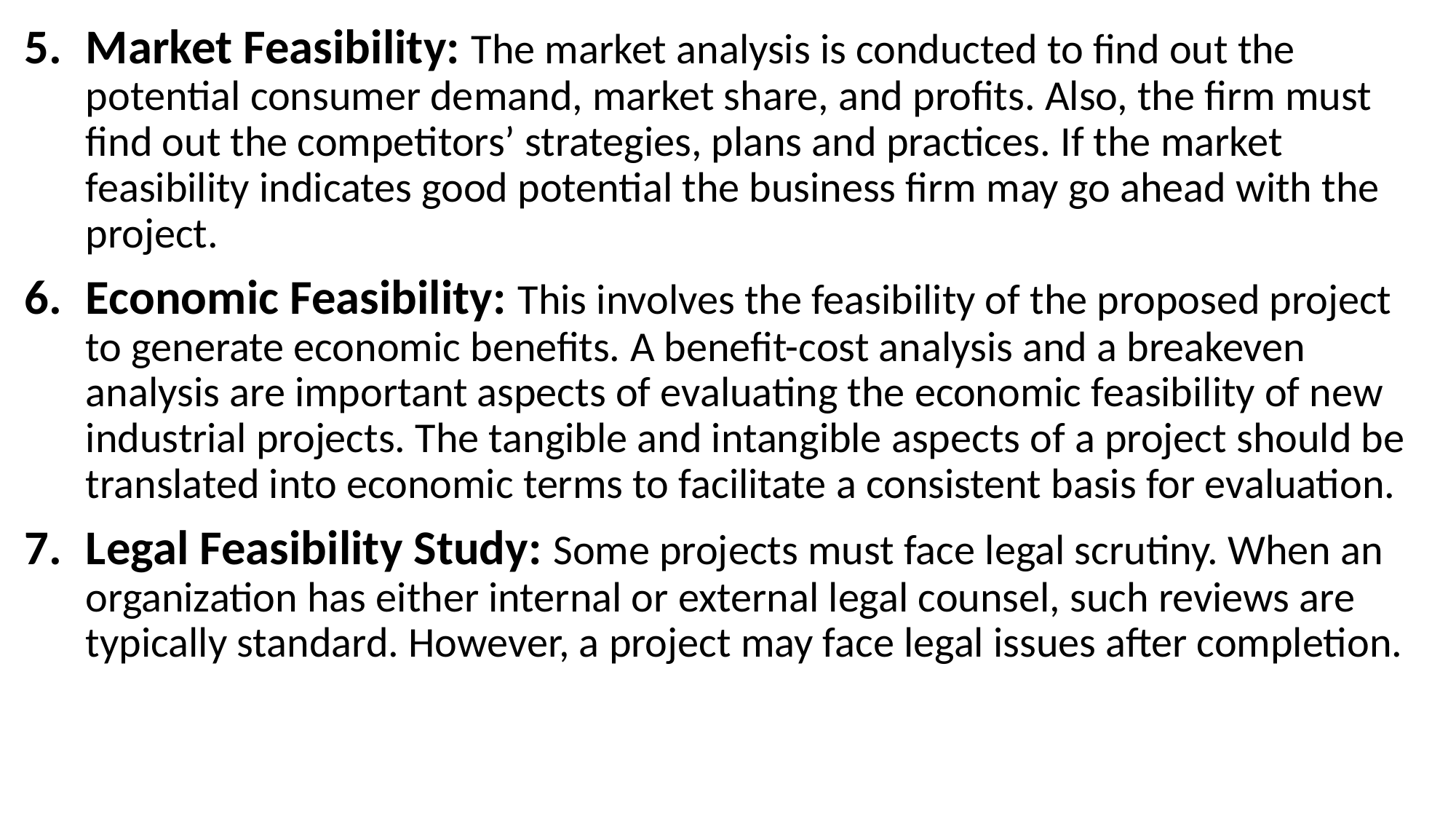

Market Feasibility: The market analysis is conducted to find out the potential consumer demand, market share, and profits. Also, the firm must find out the competitors’ strategies, plans and practices. If the market feasibility indicates good potential the business firm may go ahead with the project.
Economic Feasibility: This involves the feasibility of the proposed project to generate economic benefits. A benefit-cost analysis and a breakeven analysis are important aspects of evaluating the economic feasibility of new industrial projects. The tangible and intangible aspects of a project should be translated into economic terms to facilitate a consistent basis for evaluation.
Legal Feasibility Study: Some projects must face legal scrutiny. When an organization has either internal or external legal counsel, such reviews are typically standard. However, a project may face legal issues after completion.